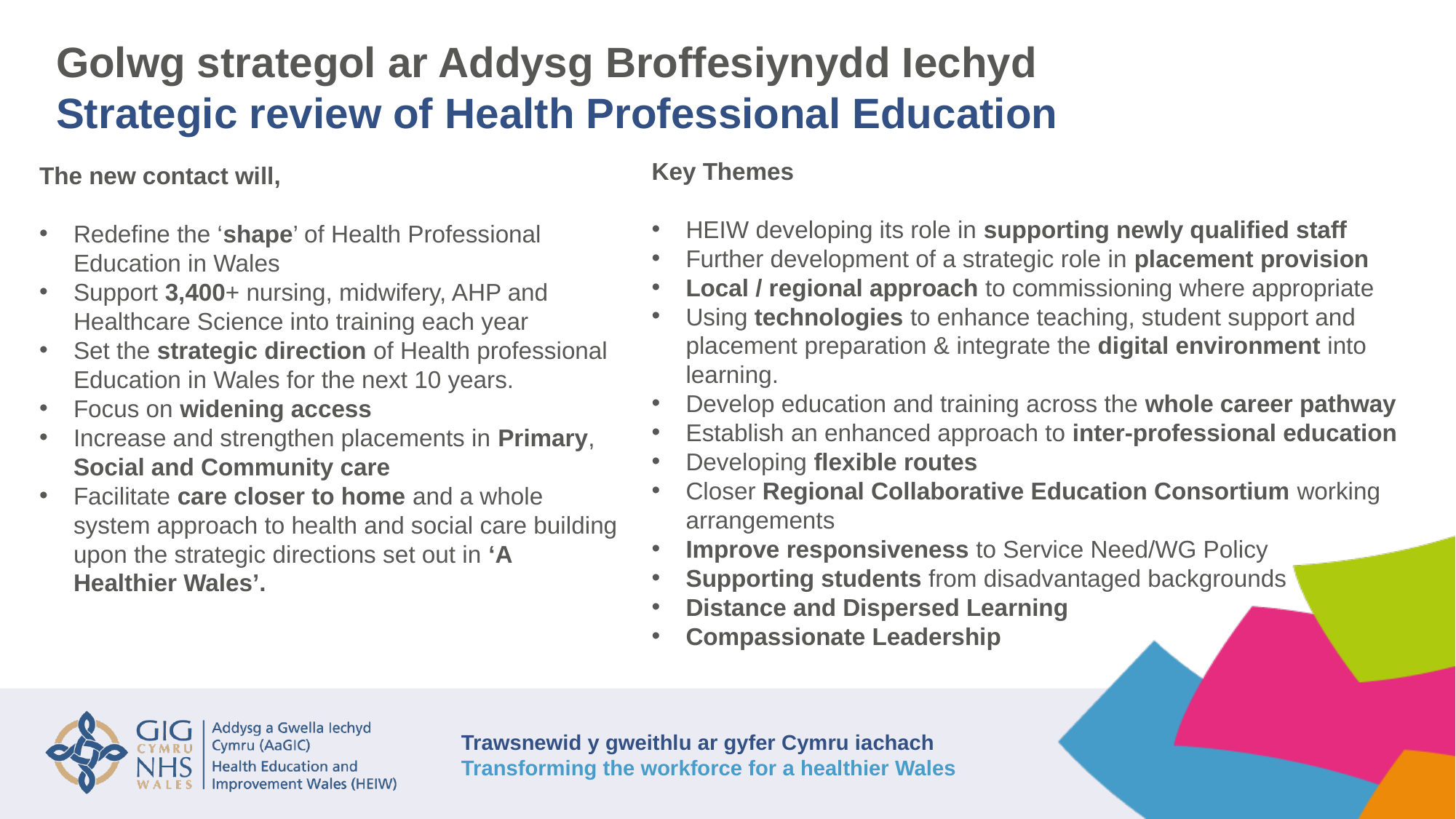

Golwg strategol ar Addysg Broffesiynydd Iechyd
Strategic review of Health Professional Education
Key Themes

HEIW developing its role in supporting newly qualified staff
Further development of a strategic role in placement provision
Local / regional approach to commissioning where appropriate
Using technologies to enhance teaching, student support and placement preparation & integrate the digital environment into learning.
Develop education and training across the whole career pathway
Establish an enhanced approach to inter-professional education
Developing flexible routes
Closer Regional Collaborative Education Consortium working arrangements
Improve responsiveness to Service Need/WG Policy
Supporting students from disadvantaged backgrounds
Distance and Dispersed Learning
Compassionate Leadership

The new contact will,

Redefine the ‘shape’ of Health Professional Education in Wales
Support 3,400+ nursing, midwifery, AHP and Healthcare Science into training each year
Set the strategic direction of Health professional Education in Wales for the next 10 years.
Focus on widening access
Increase and strengthen placements in Primary, Social and Community care
Facilitate care closer to home and a whole system approach to health and social care building upon the strategic directions set out in ‘A Healthier Wales’.